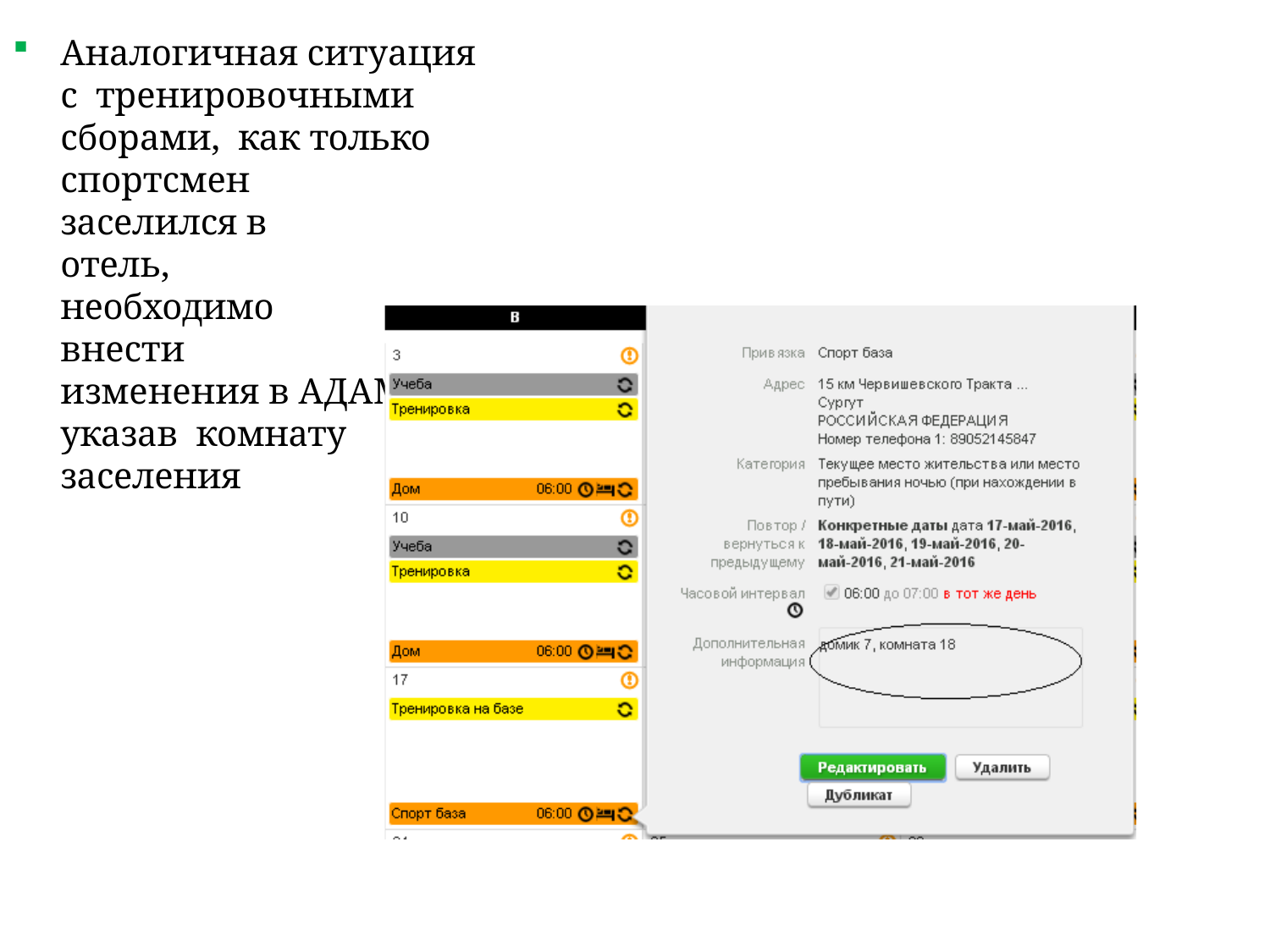

Аналогичная ситуация с  тренировочными сборами,  как только спортсмен
заселился в отель,  необходимо внести
изменения в АДАМС, указав  комнату заселения

15